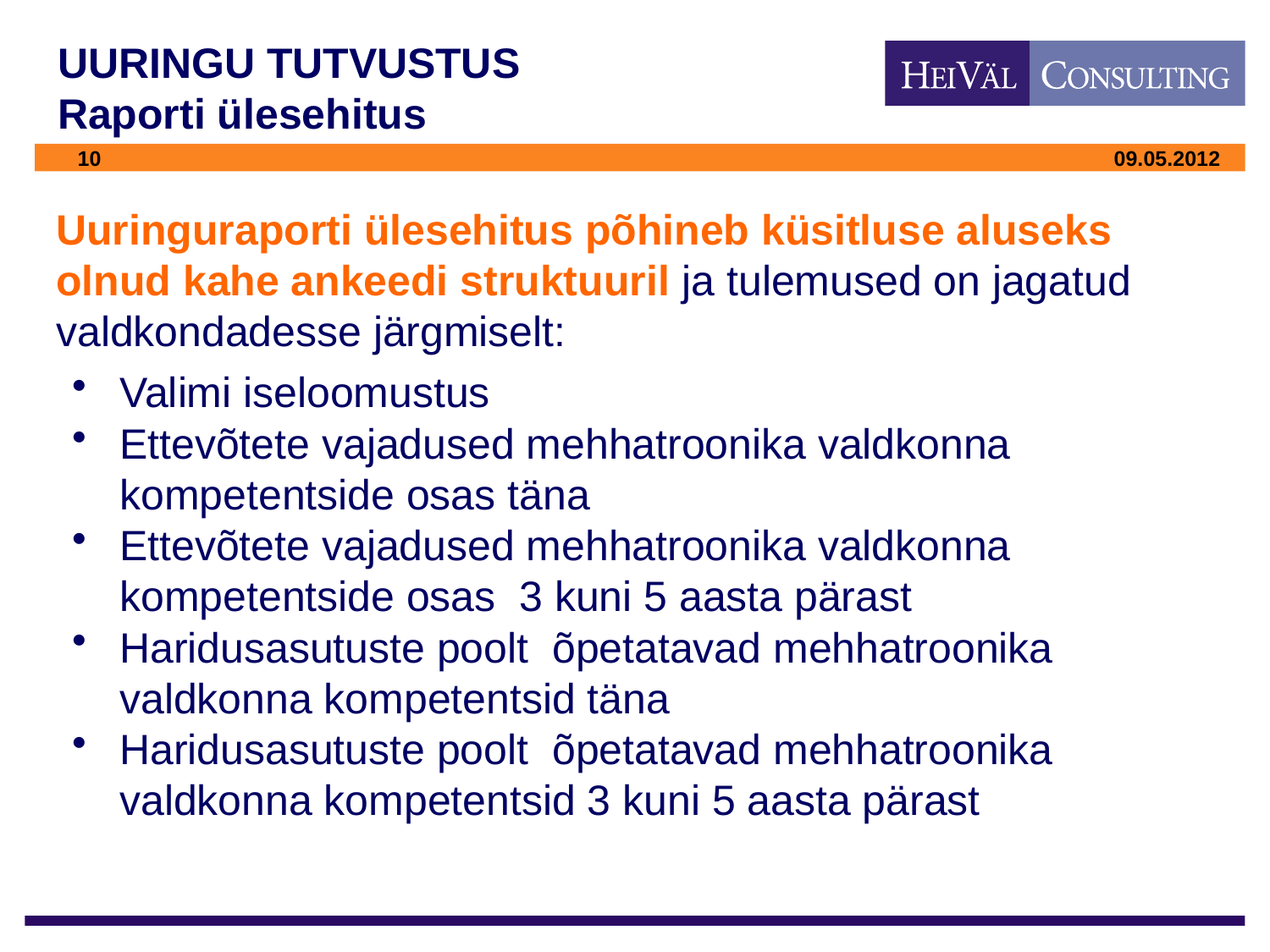

# UURINGU TUTVUSTUS Raporti ülesehitus
Uuringuraporti ülesehitus põhineb küsitluse aluseks olnud kahe ankeedi struktuuril ja tulemused on jagatud valdkondadesse järgmiselt:
Valimi iseloomustus
Ettevõtete vajadused mehhatroonika valdkonna kompetentside osas täna
Ettevõtete vajadused mehhatroonika valdkonna kompetentside osas  3 kuni 5 aasta pärast
Haridusasutuste poolt  õpetatavad mehhatroonika valdkonna kompetentsid täna
Haridusasutuste poolt  õpetatavad mehhatroonika valdkonna kompetentsid 3 kuni 5 aasta pärast